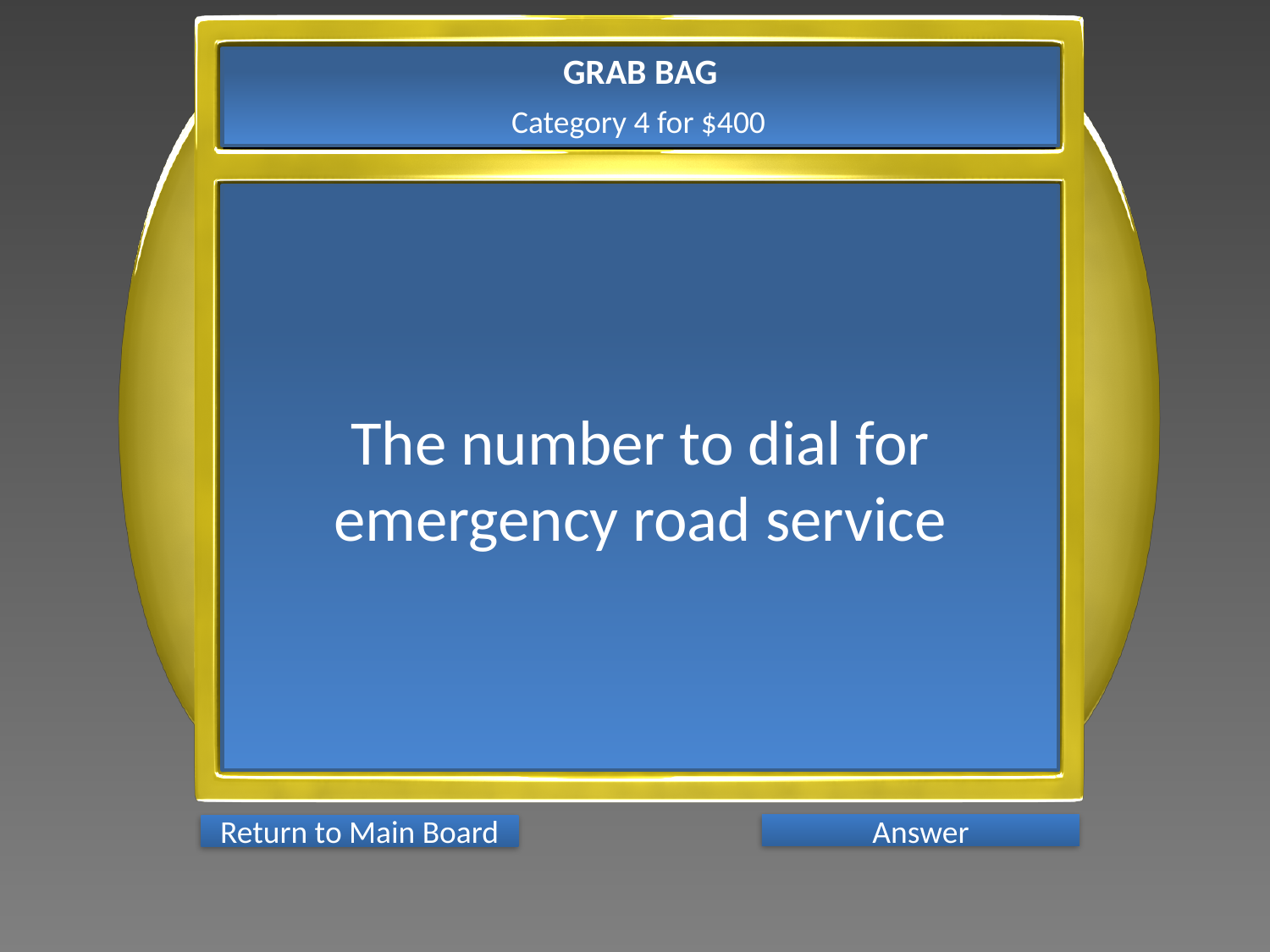

GRAB BAG
Category 4 for $400
The number to dial for emergency road service
Answer
Return to Main Board